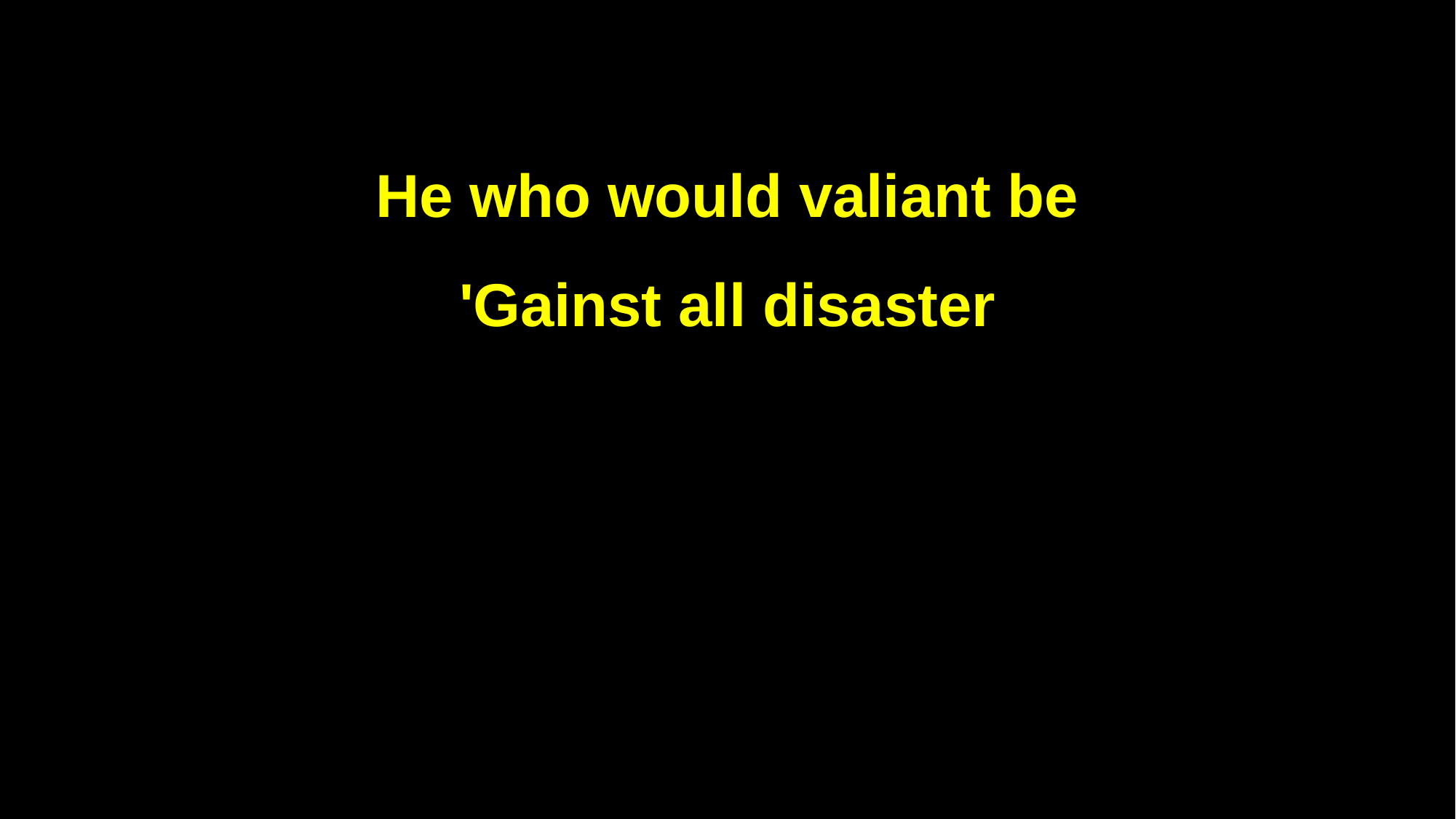

He who would valiant be
'Gainst all disaster